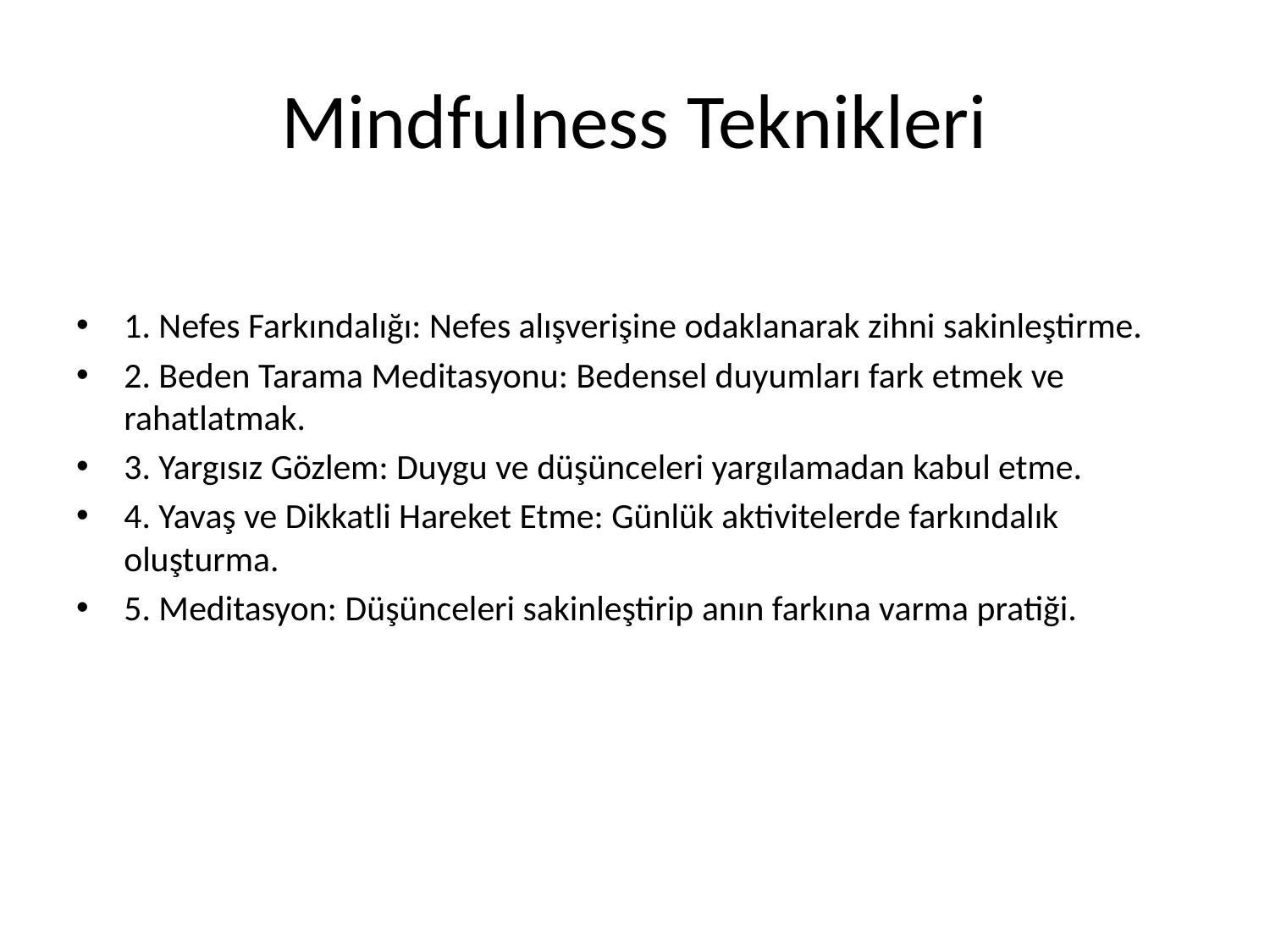

# Mindfulness Teknikleri

1. Nefes Farkındalığı: Nefes alışverişine odaklanarak zihni sakinleştirme.
2. Beden Tarama Meditasyonu: Bedensel duyumları fark etmek ve rahatlatmak.
3. Yargısız Gözlem: Duygu ve düşünceleri yargılamadan kabul etme.
4. Yavaş ve Dikkatli Hareket Etme: Günlük aktivitelerde farkındalık oluşturma.
5. Meditasyon: Düşünceleri sakinleştirip anın farkına varma pratiği.